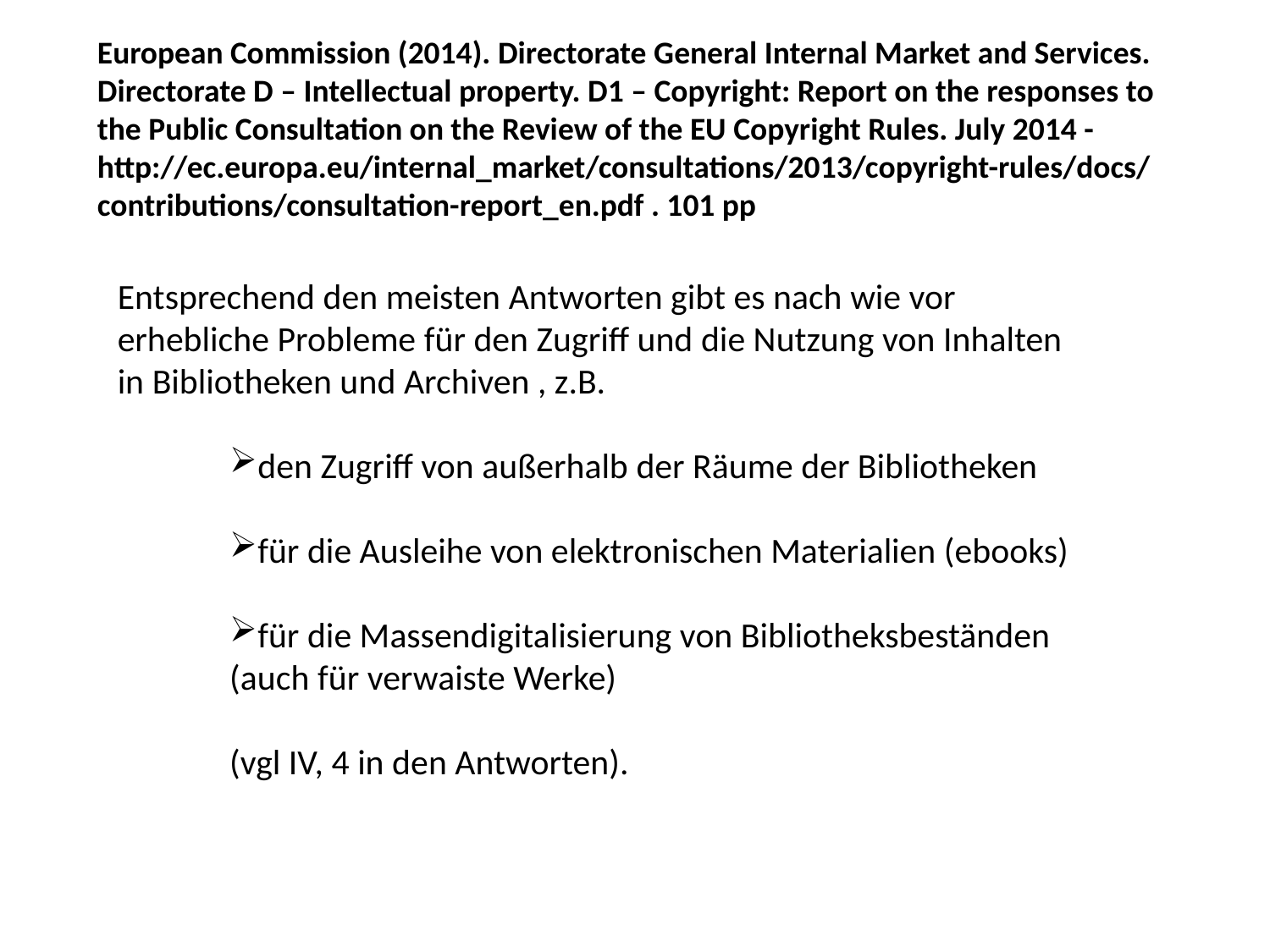

European Commission (2014). Directorate General Internal Market and Services. Directorate D – Intellectual property. D1 – Copyright: Report on the responses to the Public Consultation on the Review of the EU Copyright Rules. July 2014 - http://ec.europa.eu/internal_market/consultations/2013/copyright-rules/docs/contributions/consultation-report_en.pdf . 101 pp
Entsprechend den meisten Antworten gibt es nach wie vor erhebliche Probleme für den Zugriff und die Nutzung von Inhalten in Bibliotheken und Archiven , z.B.

den Zugriff von außerhalb der Räume der Bibliotheken
für die Ausleihe von elektronischen Materialien (ebooks)
für die Massendigitalisierung von Bibliotheksbeständen
(auch für verwaiste Werke)

(vgl IV, 4 in den Antworten).